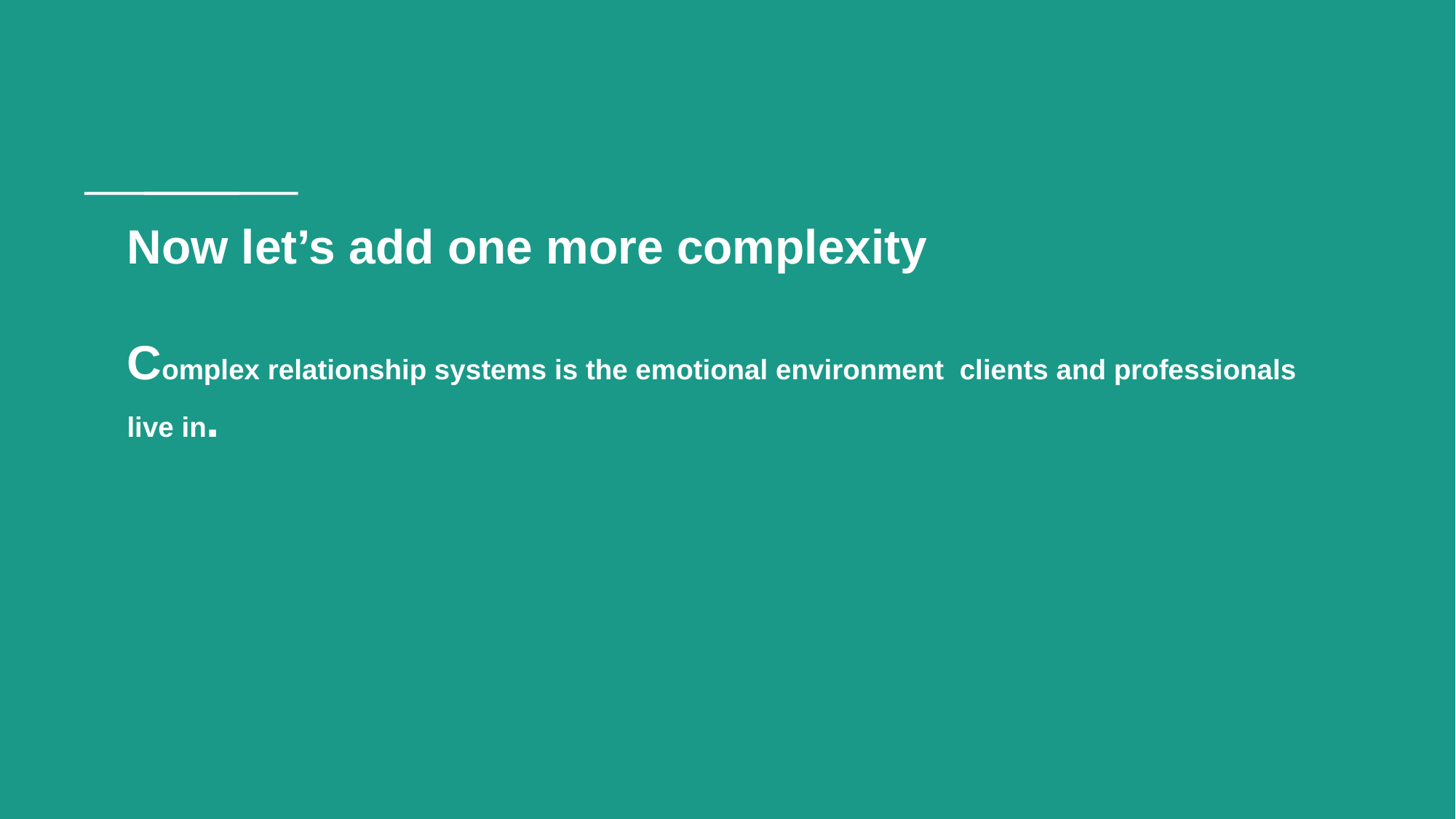

# Now let’s add one more complexity

Complex relationship systems is the emotional environment  clients and professionals live in.